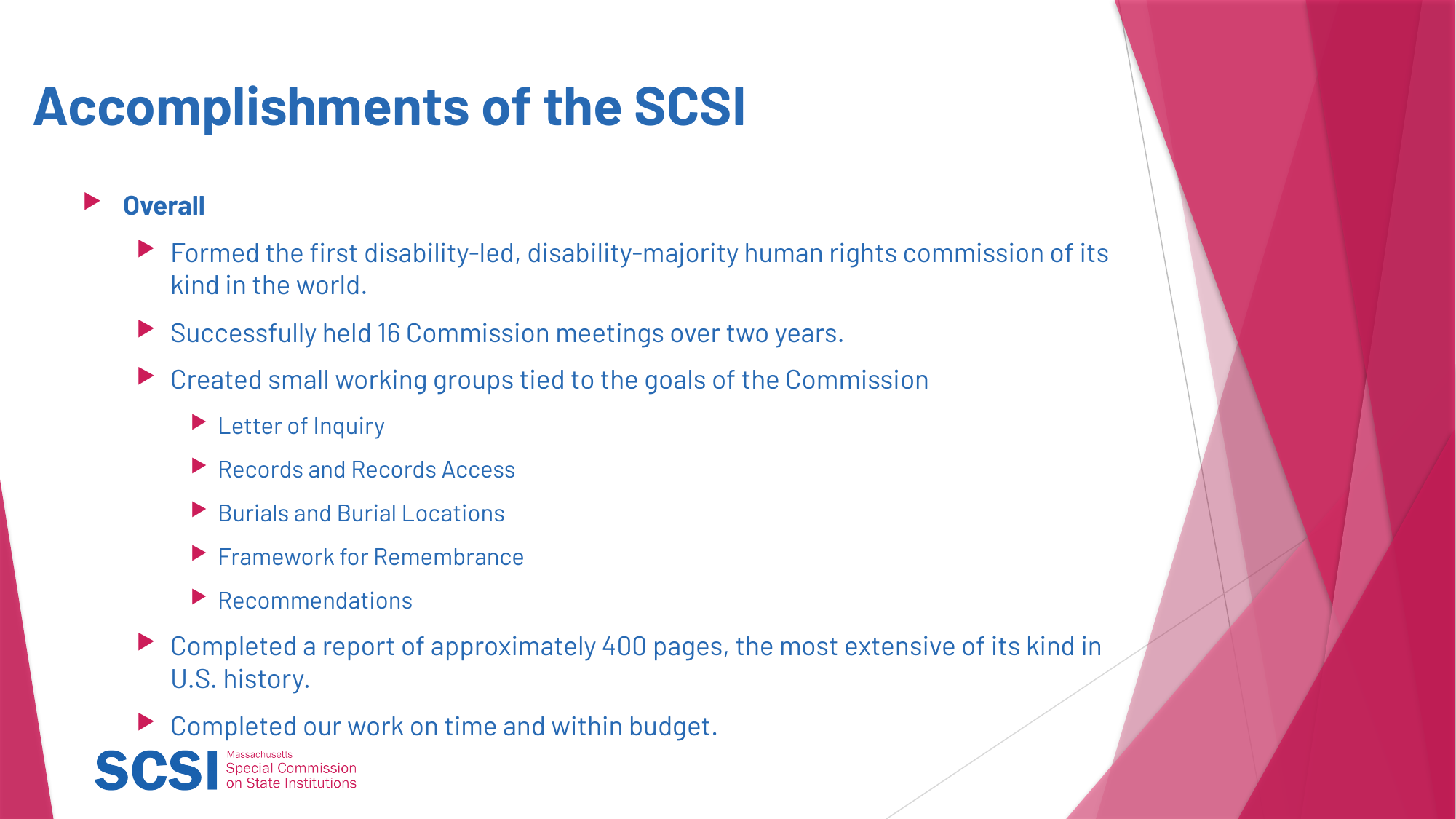

# Accomplishments of the SCSI
Overall
Formed the first disability-led, disability-majority human rights commission of its kind in the world.
Successfully held 16 Commission meetings over two years.
Created small working groups tied to the goals of the Commission
Letter of Inquiry
Records and Records Access
Burials and Burial Locations
Framework for Remembrance
Recommendations
Completed a report of approximately 400 pages, the most extensive of its kind in U.S. history.
Completed our work on time and within budget.